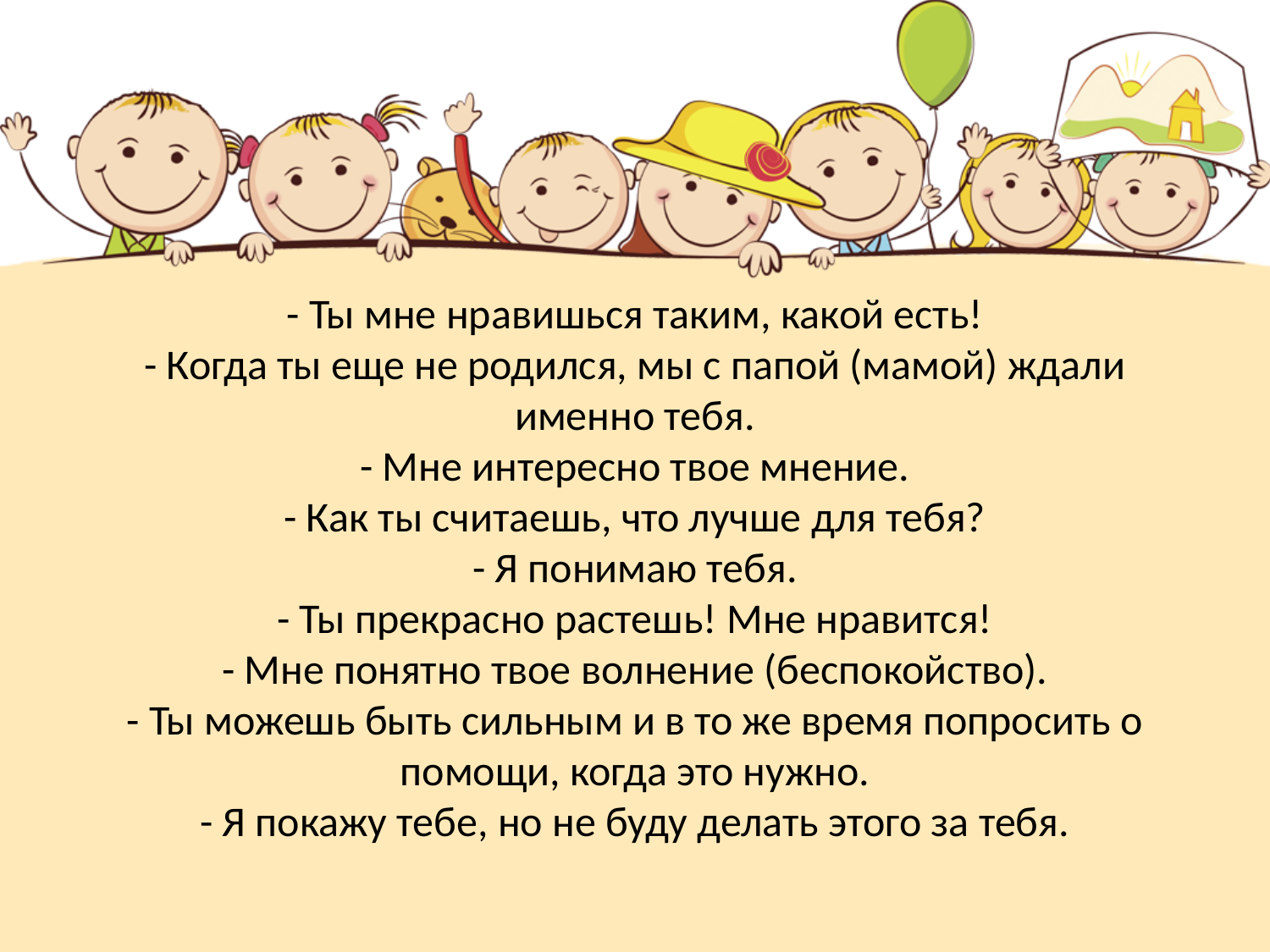

# - Ты мне нравишься таким, какой есть! - Когда ты еще не родился, мы с папой (мамой) ждали именно тебя. - Мне интересно твое мнение. - Как ты считаешь, что лучше для тебя? - Я понимаю тебя. - Ты прекрасно растешь! Мне нравится! - Мне понятно твое волнение (беспокойство). - Ты можешь быть сильным и в то же время попросить о помощи, когда это нужно. - Я покажу тебе, но не буду делать этого за тебя.